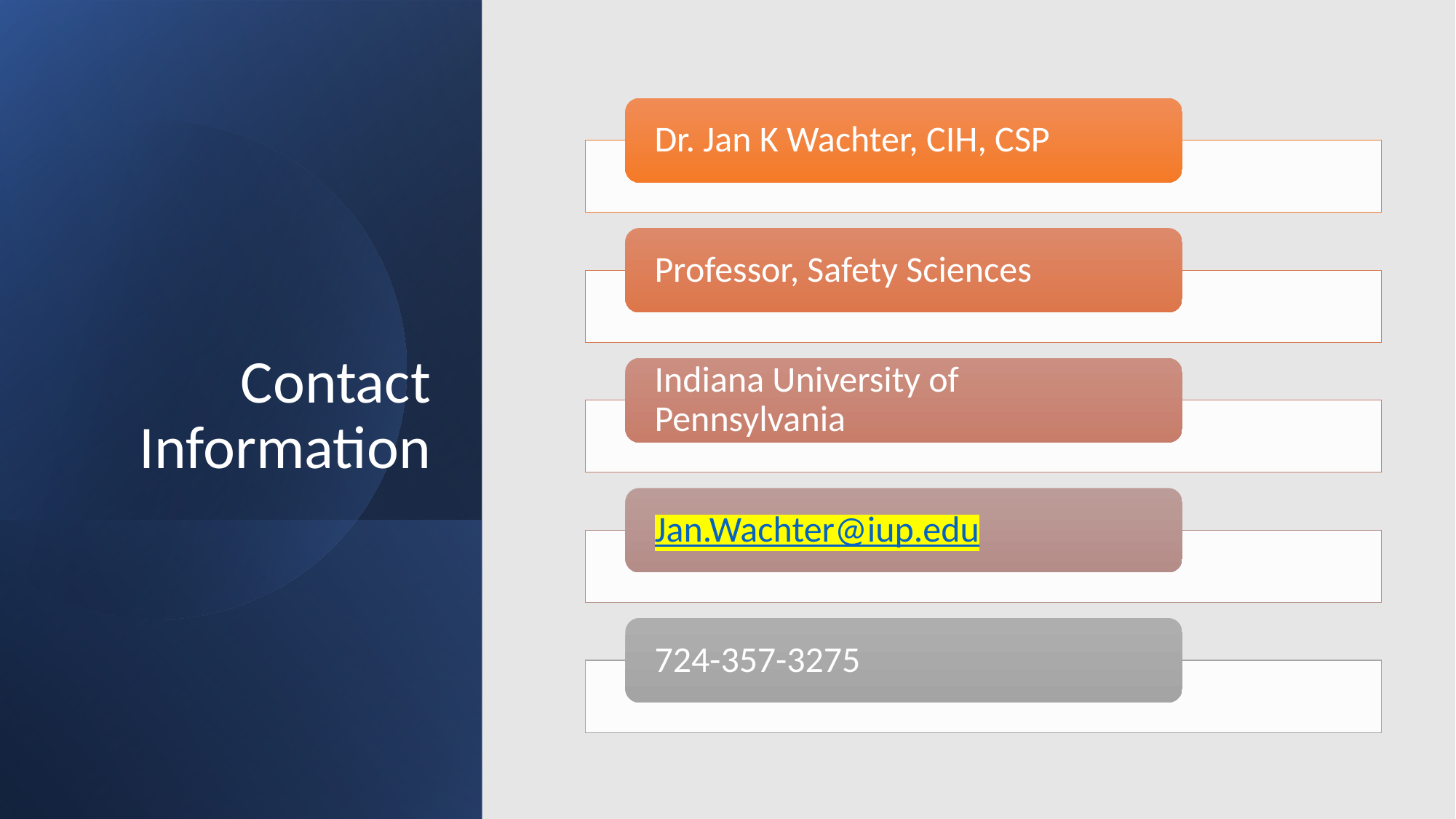

Dr. Jan K Wachter, CIH, CSP
Professor, Safety Sciences
Indiana University of Pennsylvania
Jan.Wachter@iup.edu
724-357-3275

# Contact Information